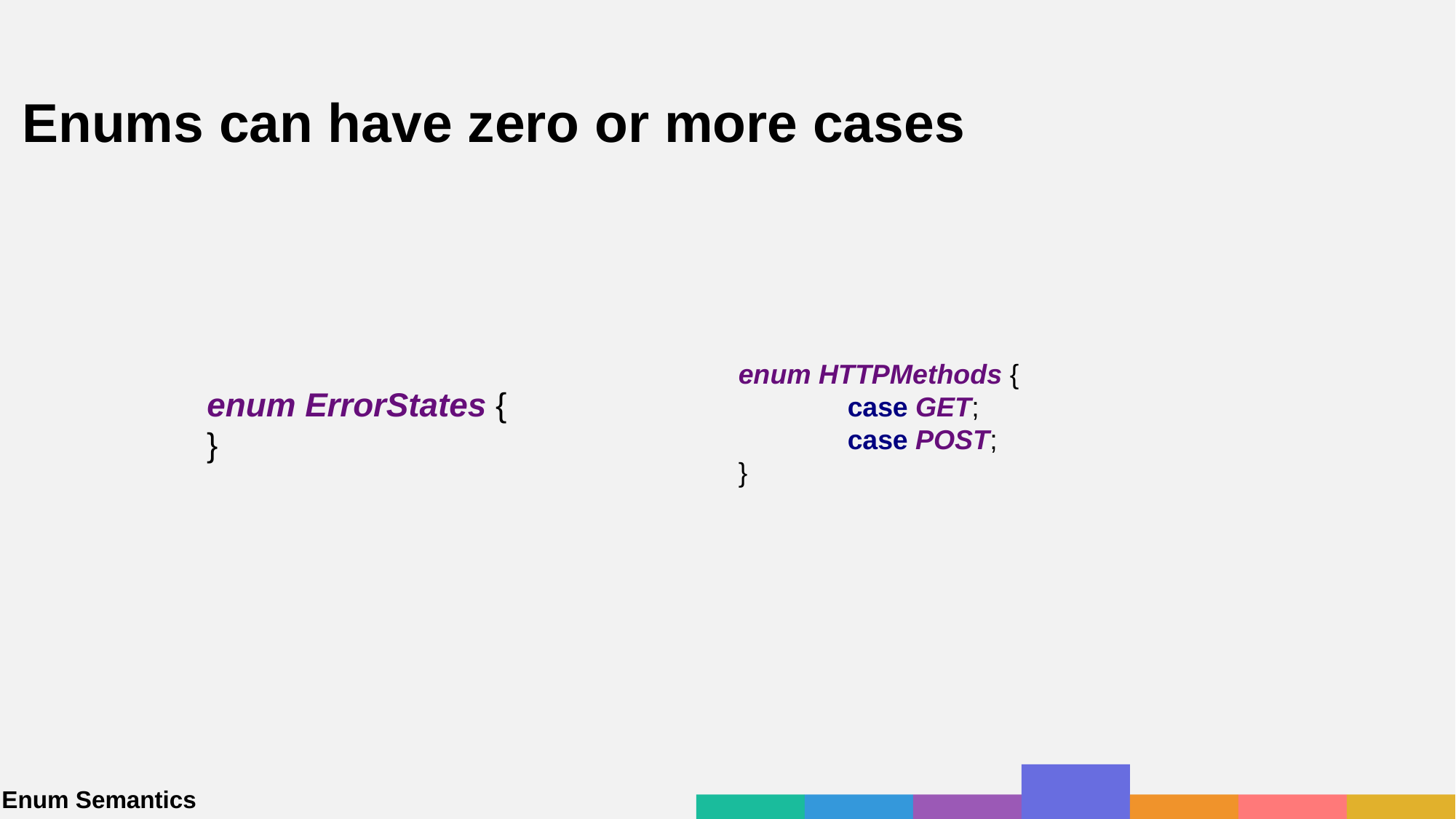

Enums can have zero or more cases
enum HTTPMethods {
	case GET;
	case POST;
}
enum ErrorStates {
}

Enum Semantics